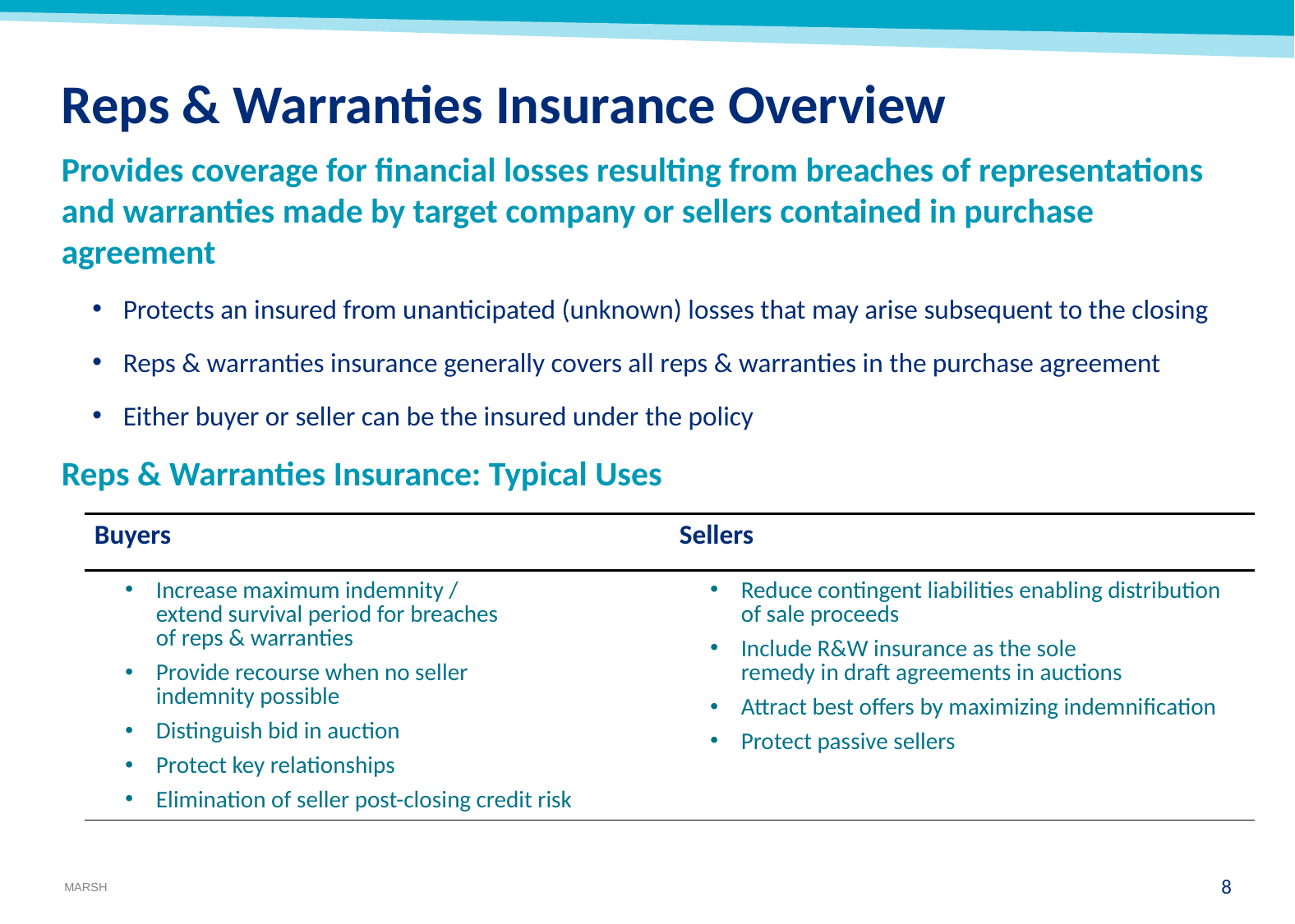

# Reps & Warranties Insurance Overview
Provides coverage for financial losses resulting from breaches of representations and warranties made by target company or sellers contained in purchase agreement
Protects an insured from unanticipated (unknown) losses that may arise subsequent to the closing
Reps & warranties insurance generally covers all reps & warranties in the purchase agreement
Either buyer or seller can be the insured under the policy
Reps & Warranties Insurance: Typical Uses

| Buyers | Sellers |
| --- | --- |
| Increase maximum indemnity / extend survival period for breaches of reps & warranties Provide recourse when no seller indemnity possible Distinguish bid in auction Protect key relationships Elimination of seller post-closing credit risk | Reduce contingent liabilities enabling distribution of sale proceeds Include R&W insurance as the sole remedy in draft agreements in auctions Attract best offers by maximizing indemnification Protect passive sellers |
8